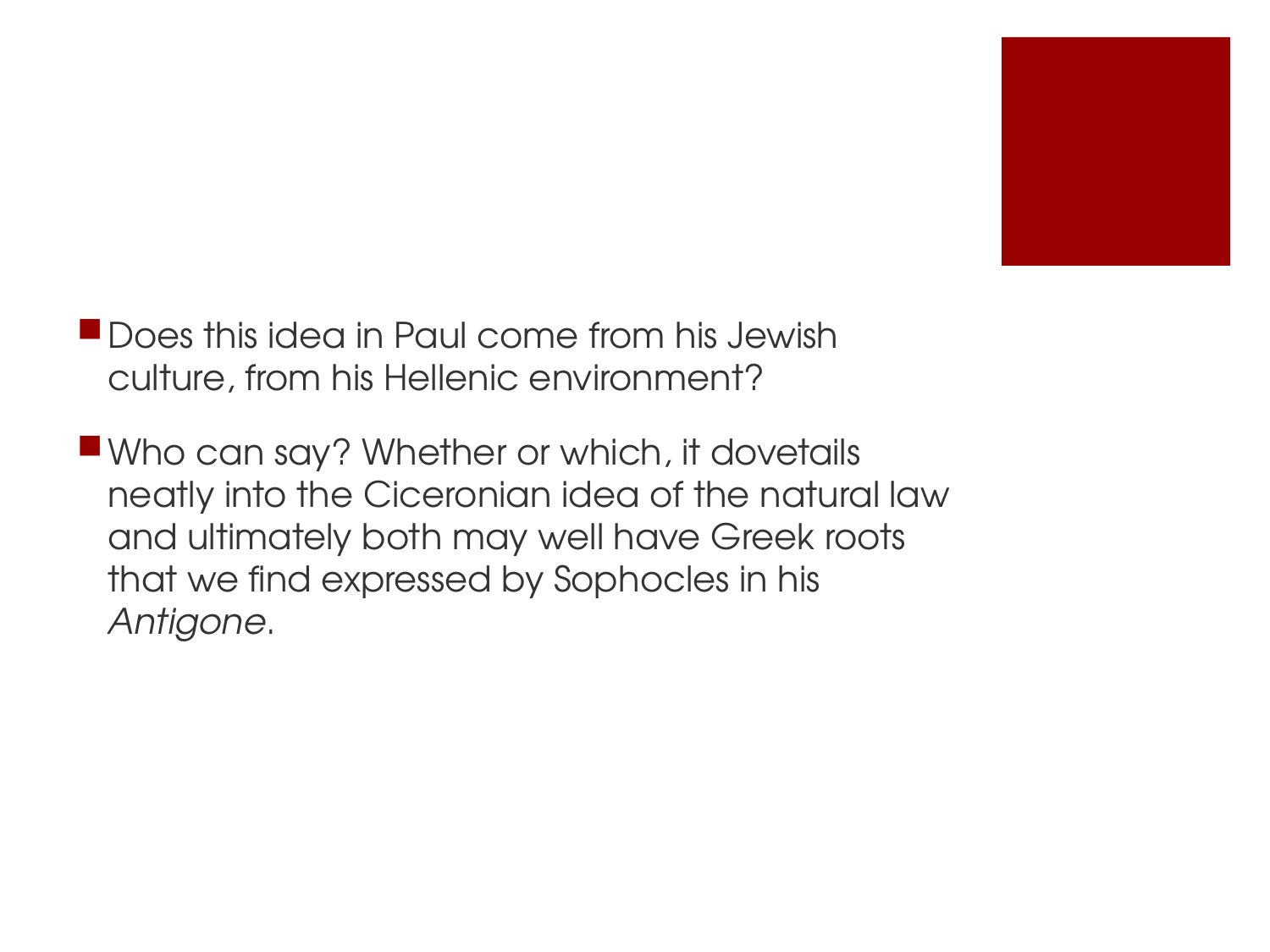

#
Does this idea in Paul come from his Jewish culture, from his Hellenic environment?
Who can say? Whether or which, it dovetails neatly into the Ciceronian idea of the natural law and ultimately both may well have Greek roots that we find expressed by Sophocles in his Antigone.